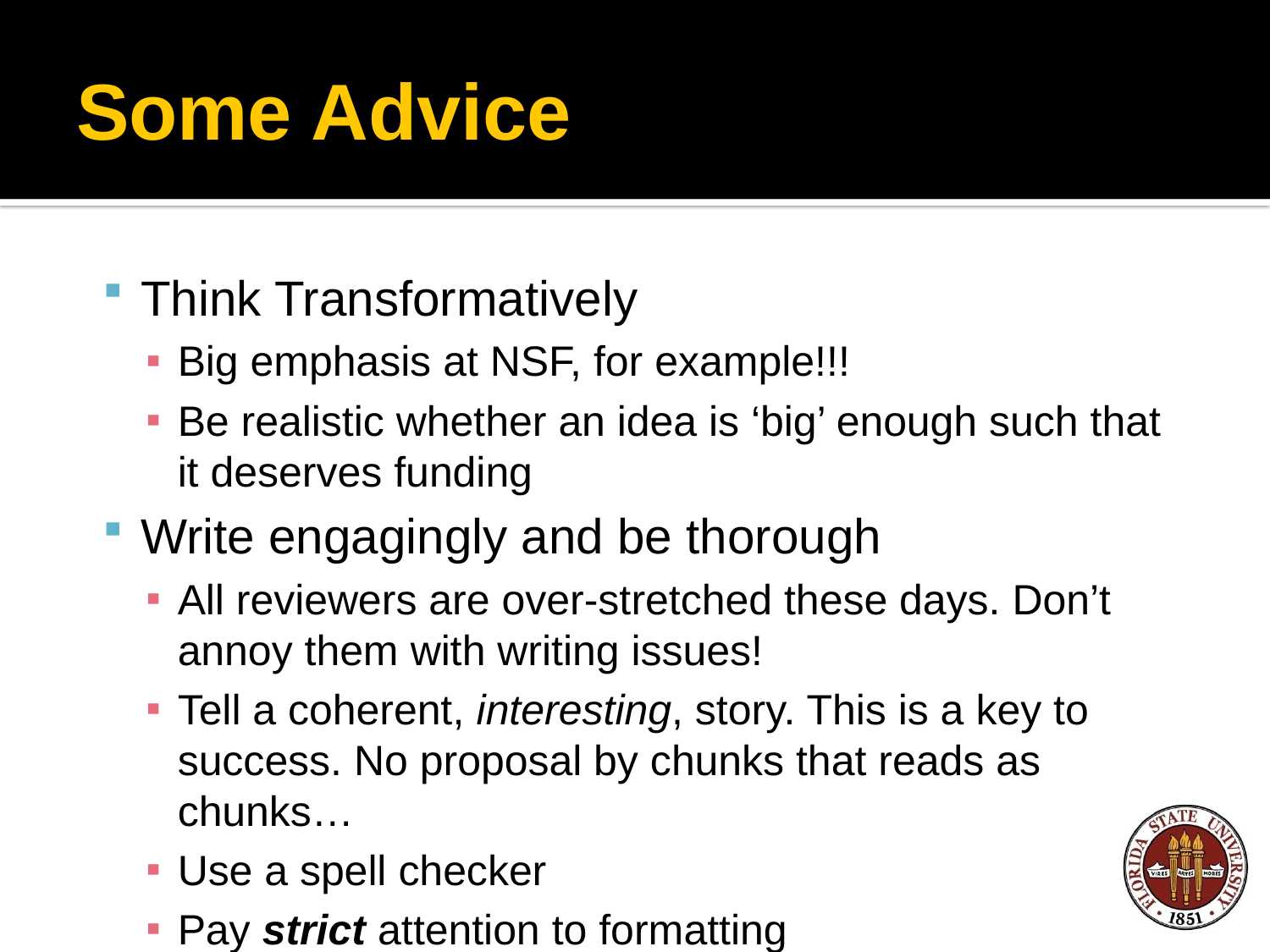

# Some Advice
Think Transformatively
Big emphasis at NSF, for example!!!
Be realistic whether an idea is ‘big’ enough such that it deserves funding
Write engagingly and be thorough
All reviewers are over-stretched these days. Don’t annoy them with writing issues!
Tell a coherent, interesting, story. This is a key to success. No proposal by chunks that reads as chunks…
Use a spell checker
Pay strict attention to formatting